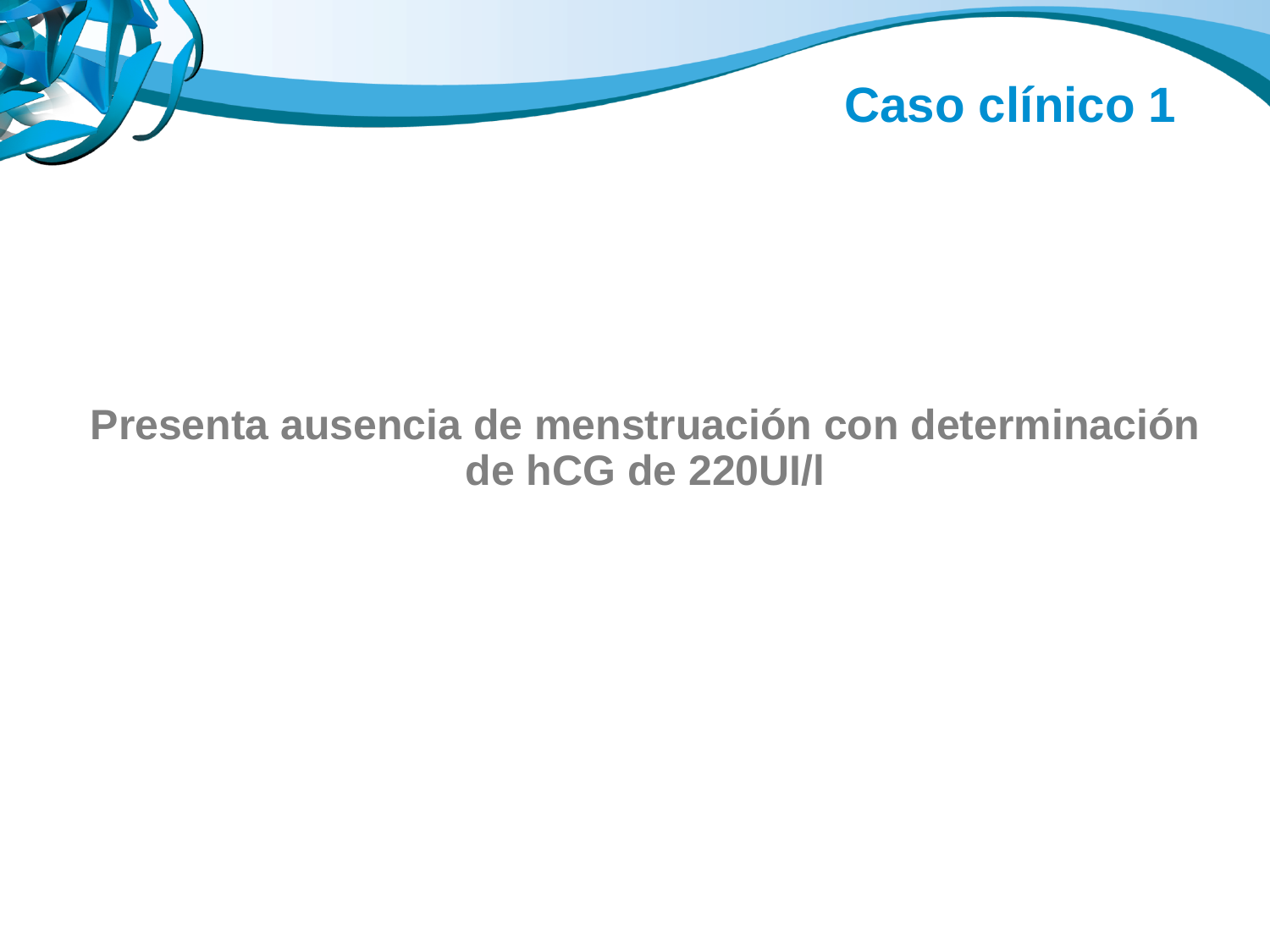

Caso clínico 1

Presenta ausencia de menstruación con determinación de hCG de 220UI/l